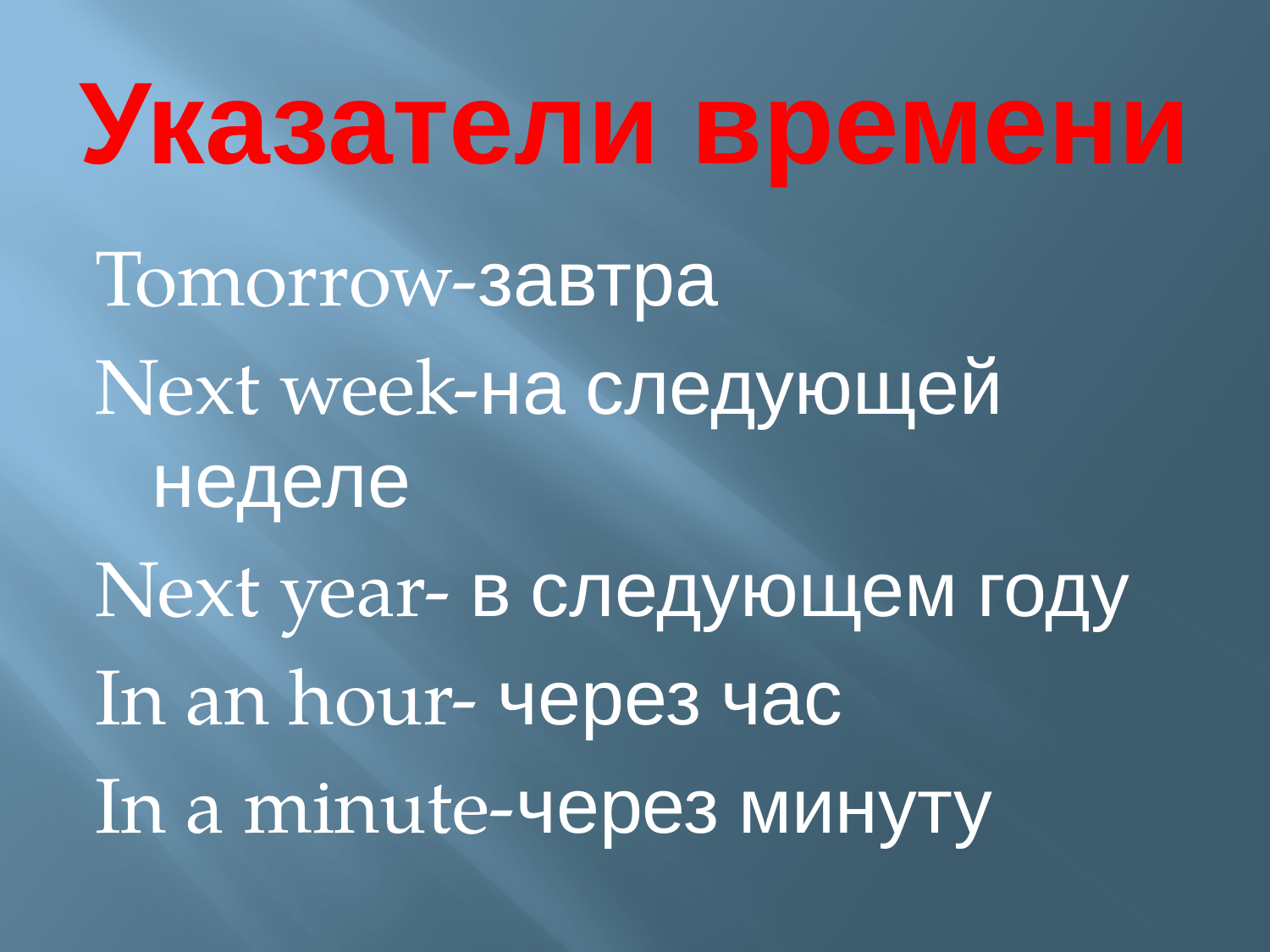

# Указатели времени
Tomorrow-завтра
Next week-на следующей неделе
Next year- в следующем году
In an hour- через час
In a minute-через минуту